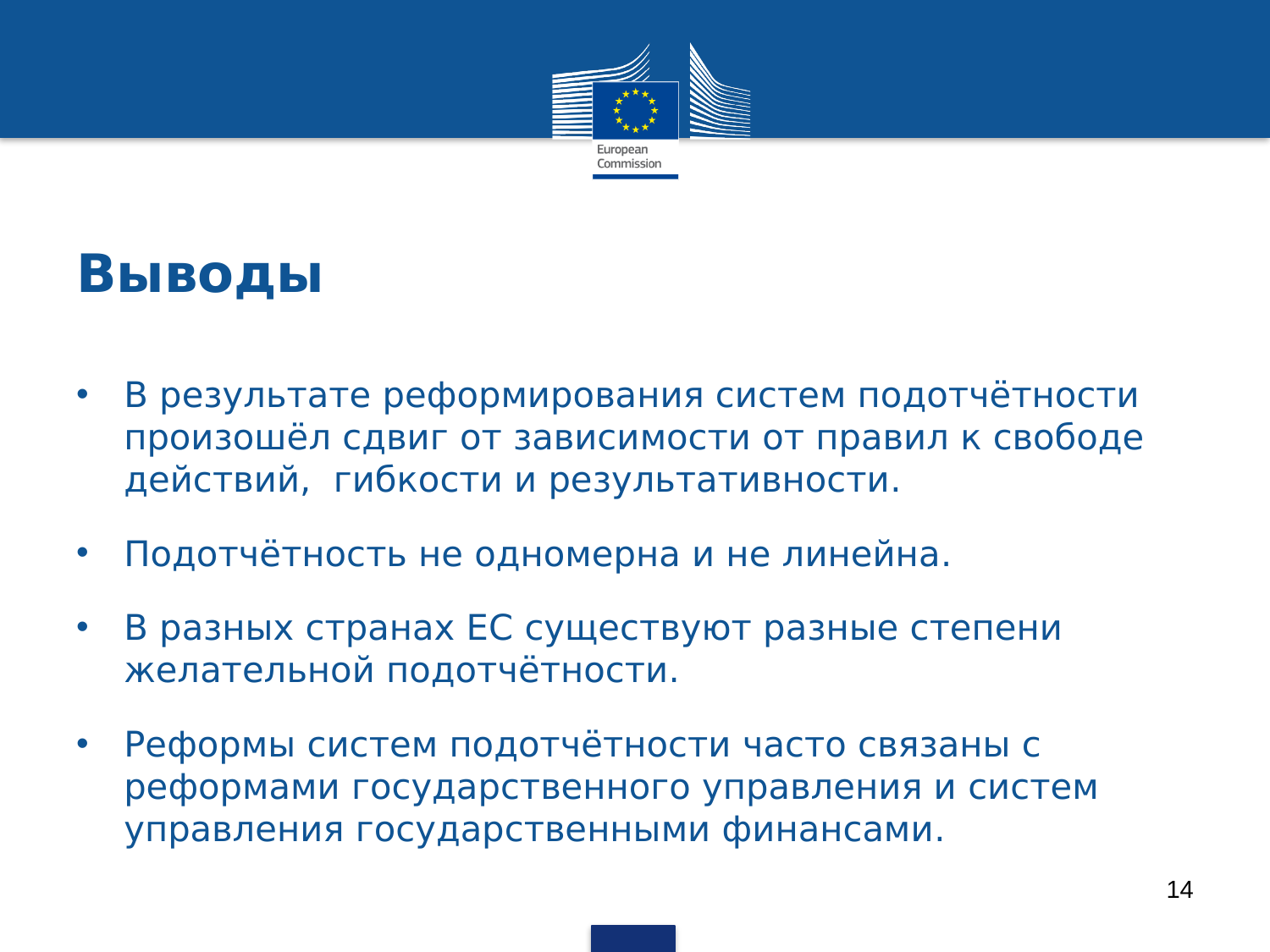

# Выводы
В результате реформирования систем подотчётности произошёл сдвиг от зависимости от правил к свободе действий,  гибкости и результативности.
Подотчётность не одномерна и не линейна.
В разных странах ЕС существуют разные степени желательной подотчётности.
Реформы систем подотчётности часто связаны с реформами государственного управления и систем управления государственными финансами.
14